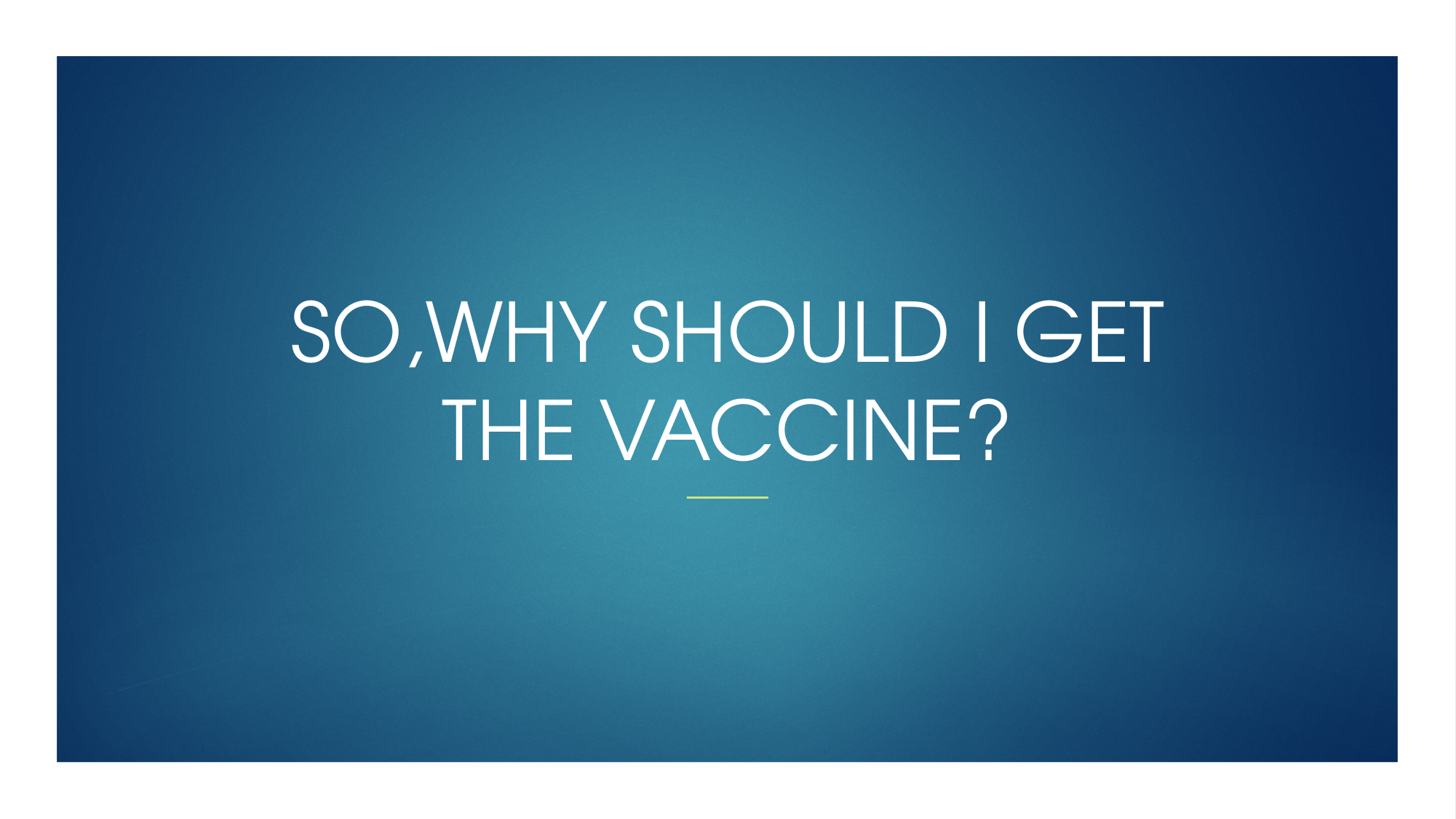

# SO,WHY SHOULD I GET THE VACCINE?